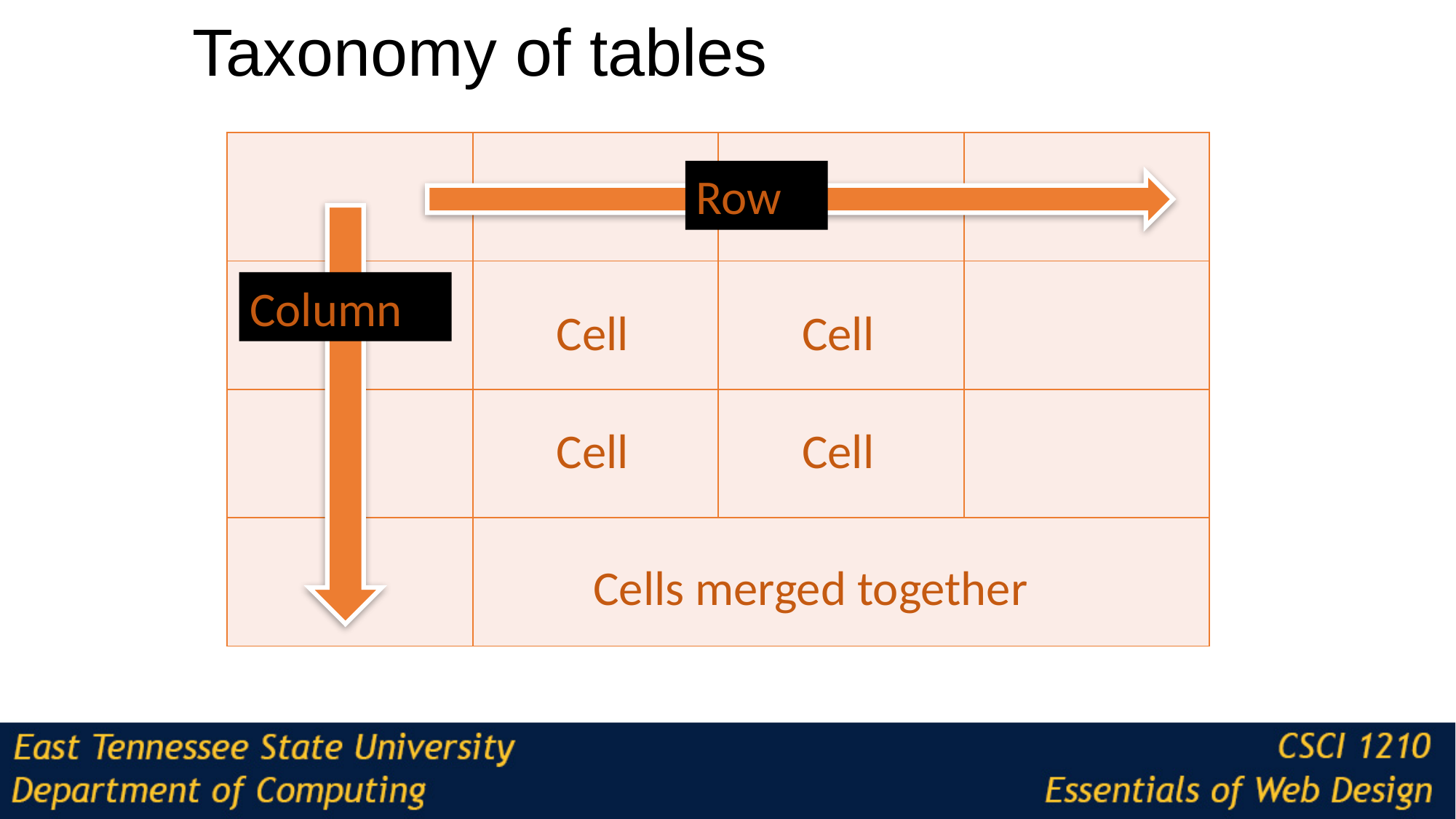

# Taxonomy of tables
|  |  |  |  |
| --- | --- | --- | --- |
|  |  |  |  |
|  |  |  |  |
|  |  |  |  |
Row

Column
Cell
Cell
Cell
Cell
Cells merged together